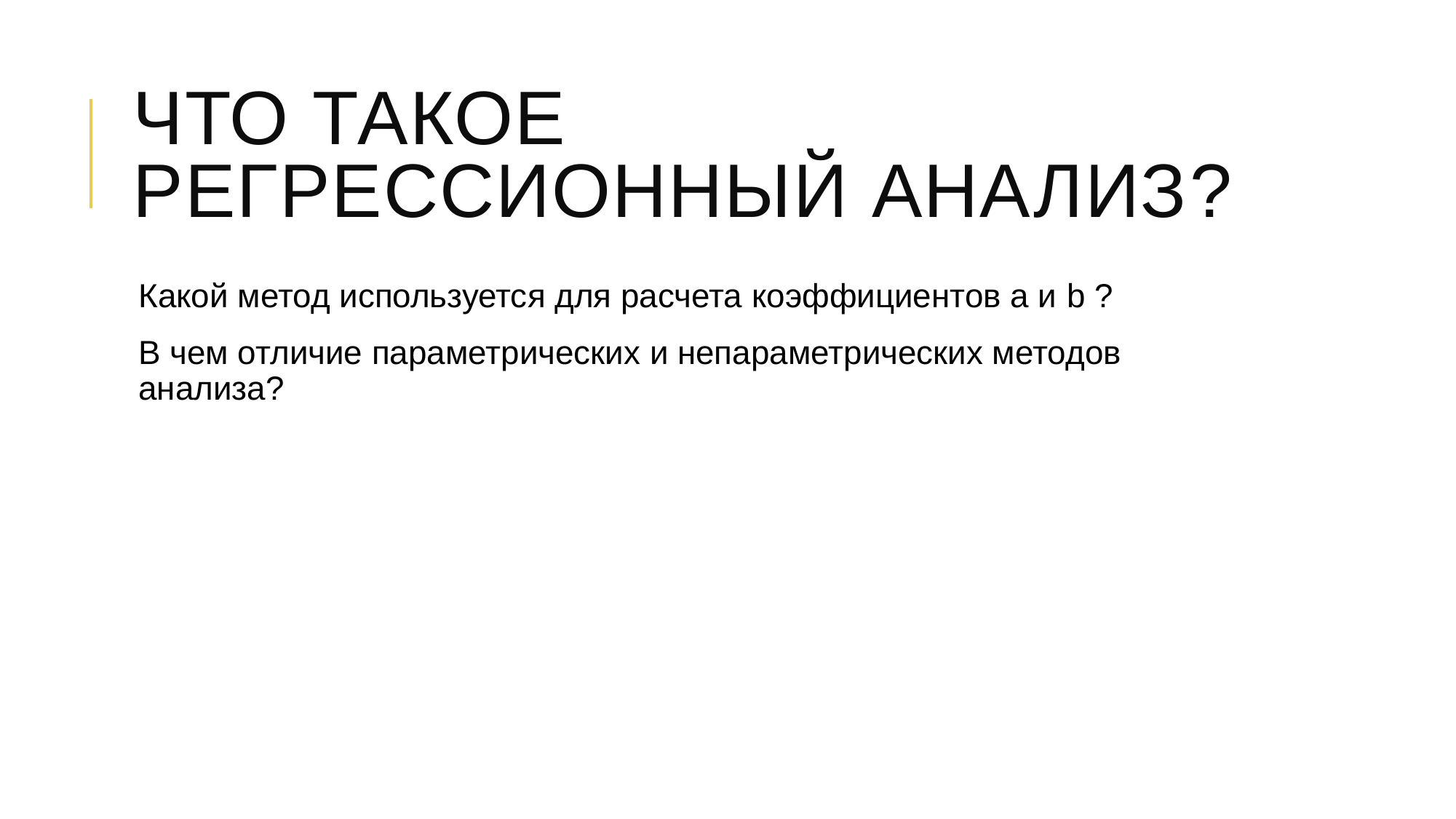

# Что такое регрессионный анализ?
Какой метод используется для расчета коэффициентов а и b ?
В чем отличие параметрических и непараметрических методов анализа?